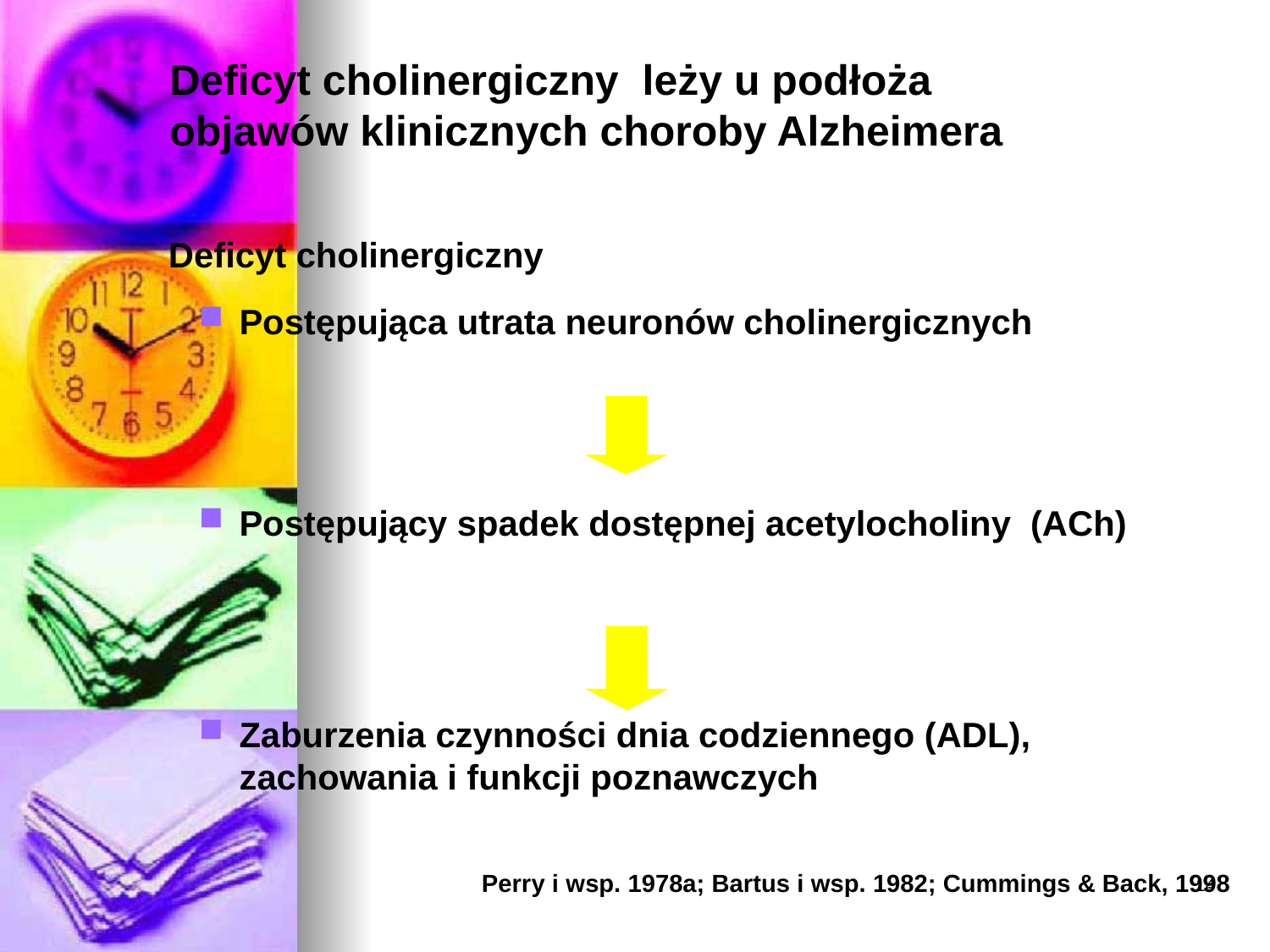

Deficyt cholinergiczny  leży u podłoża
objawów klinicznych choroby Alzheimera

 Deficyt cholinergiczny
Postępująca utrata neuronów cholinergicznych

Postępujący spadek dostępnej acetylocholiny  (ACh)

Zaburzenia czynności dnia codziennego (ADL), zachowania i funkcji poznawczych

Perry i wsp. 1978a; Bartus i wsp. 1982; Cummings & Back, 1998
14